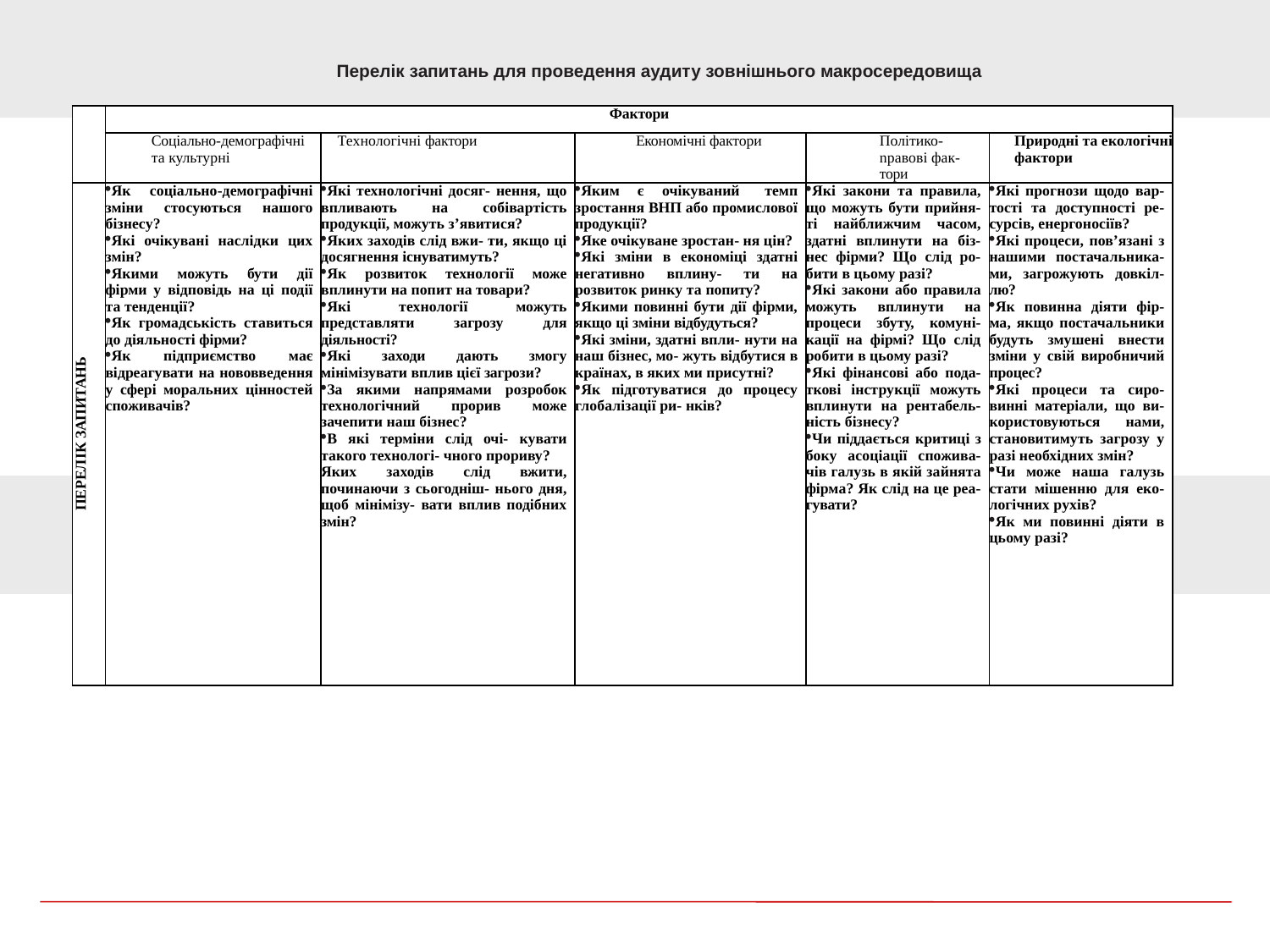

Перелік запитань для проведення аудиту зовнішнього макросередовища

|  | Фактори |  |  |  |  |
| --- | --- | --- | --- | --- | --- |
|  | Соціально-демографічні та культурні | Технологічні фактори | Економічні фактори | Політико-nравові фак- тори | Природні та екологічні фактори |
| ПЕРЕЛІК ЗАПИТАНЬ | Як соціально-демографічні зміни стосуються нашого бізнесу? Які очікувані наслідки цих змін? Якими можуть бути дії фірми у відповідь на ці події та тенденції? Як громадськість ставиться до діяльності фірми? Як підприємство має відреагувати на нововведення у сфері моральних цінностей споживачів? | Які технологічні досяг- нення, що впливають на собівартість продукції, можуть з’явитися? Яких заходів слід вжи- ти, якщо ці досягнення існуватимуть? Як розвиток технології може вплинути на попит на товари? Які технології можуть представляти загрозу для діяльності? Які заходи дають змогу мінімізувати вплив цієї загрози? За якими напрямами розробок технологічний прорив може зачепити наш бізнес? В які терміни слід очі- кувати такого технологі- чного прориву? Яких заходів слід вжити, починаючи з сьогодніш- нього дня, щоб мінімізу- вати вплив подібних змін? | Яким є очікуваний темп зростання ВНП або промислової продукції? Яке очікуване зростан- ня цін? Які зміни в економіці здатні негативно вплину- ти на розвиток ринку та попиту? Якими повинні бути дії фірми, якщо ці зміни відбудуться? Які зміни, здатні впли- нути на наш бізнес, мо- жуть відбутися в країнах, в яких ми присутні? Як підготуватися до процесу глобалізації ри- нків? | Які закони та правила, що можуть бути прийня- ті найближчим часом, здатні вплинути на біз- нес фірми? Що слід ро- бити в цьому разі? Які закони або правила можуть вплинути на процеси збуту, комуні- кації на фірмі? Що слід робити в цьому разі? Які фінансові або пода- ткові інструкції можуть вплинути на рентабель- ність бізнесу? Чи піддається критиці з боку асоціації спожива- чів галузь в якій зайнята фірма? Як слід на це реа- гувати? | Які прогнози щодо вар- тості та доступності ре- сурсів, енергоносіїв? Які процеси, пов’язані з нашими постачальника- ми, загрожують довкіл- лю? Як повинна діяти фір- ма, якщо постачальники будуть змушені внести зміни у свій виробничий процес? Які процеси та сиро- винні матеріали, що ви- користовуються нами, становитимуть загрозу у разі необхідних змін? Чи може наша галузь стати мішенню для еко- логічних рухів? Як ми повинні діяти в цьому разі? |